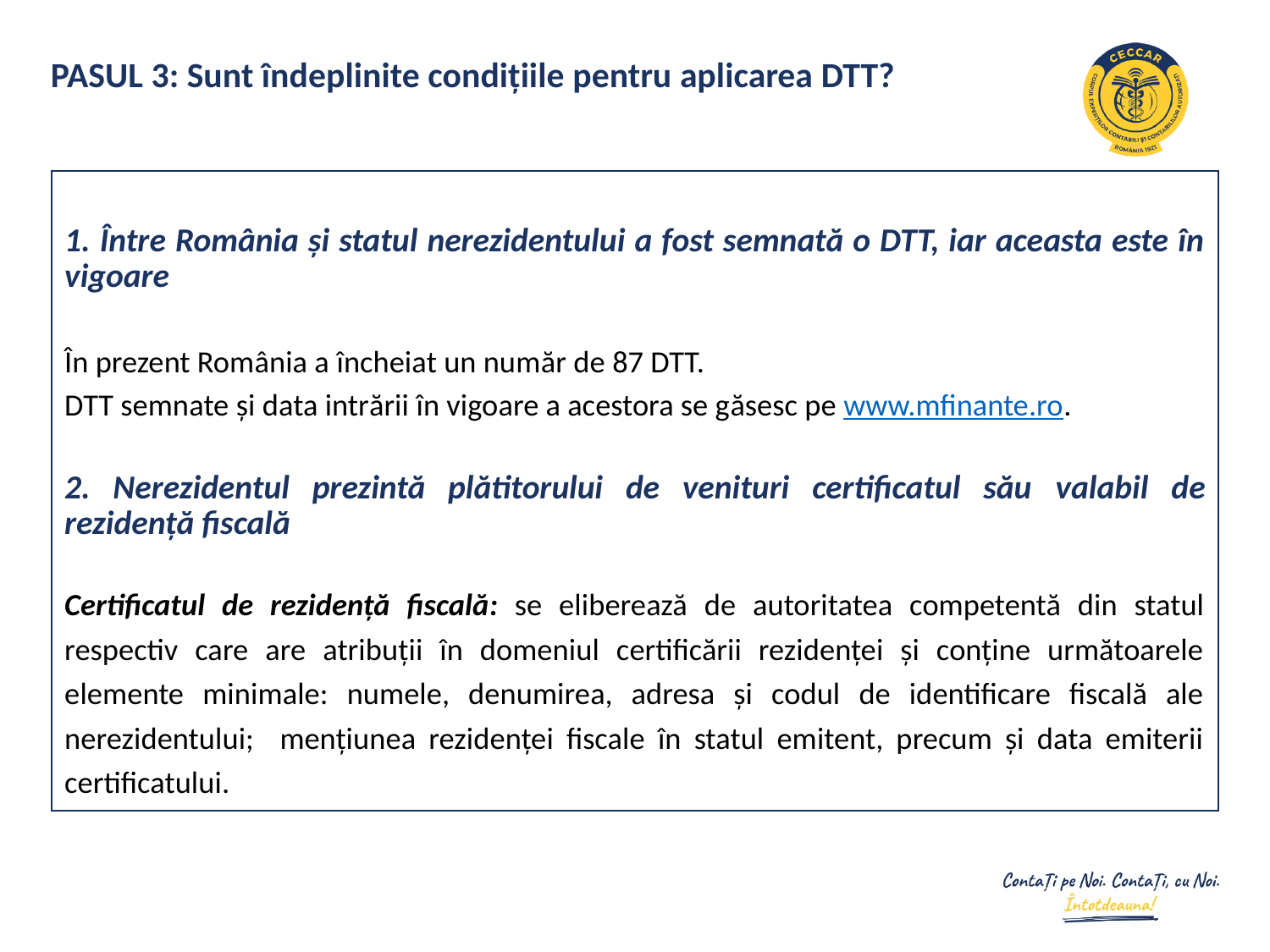

PASUL 3: Sunt îndeplinite condițiile pentru aplicarea DTT?

1. Între România și statul nerezidentului a fost semnată o DTT, iar aceasta este în vigoare

În prezent România a încheiat un număr de 87 DTT.
DTT semnate și data intrării în vigoare a acestora se găsesc pe www.mfinante.ro.

2. Nerezidentul prezintă plătitorului de venituri certificatul său valabil de rezidență fiscală

Certificatul de rezidență fiscală: se eliberează de autoritatea competentă din statul respectiv care are atribuții în domeniul certificării rezidenței și conține următoarele elemente minimale: numele, denumirea, adresa și codul de identificare fiscală ale nerezidentului;  mențiunea rezidenței fiscale în statul emitent, precum și data emiterii certificatului.